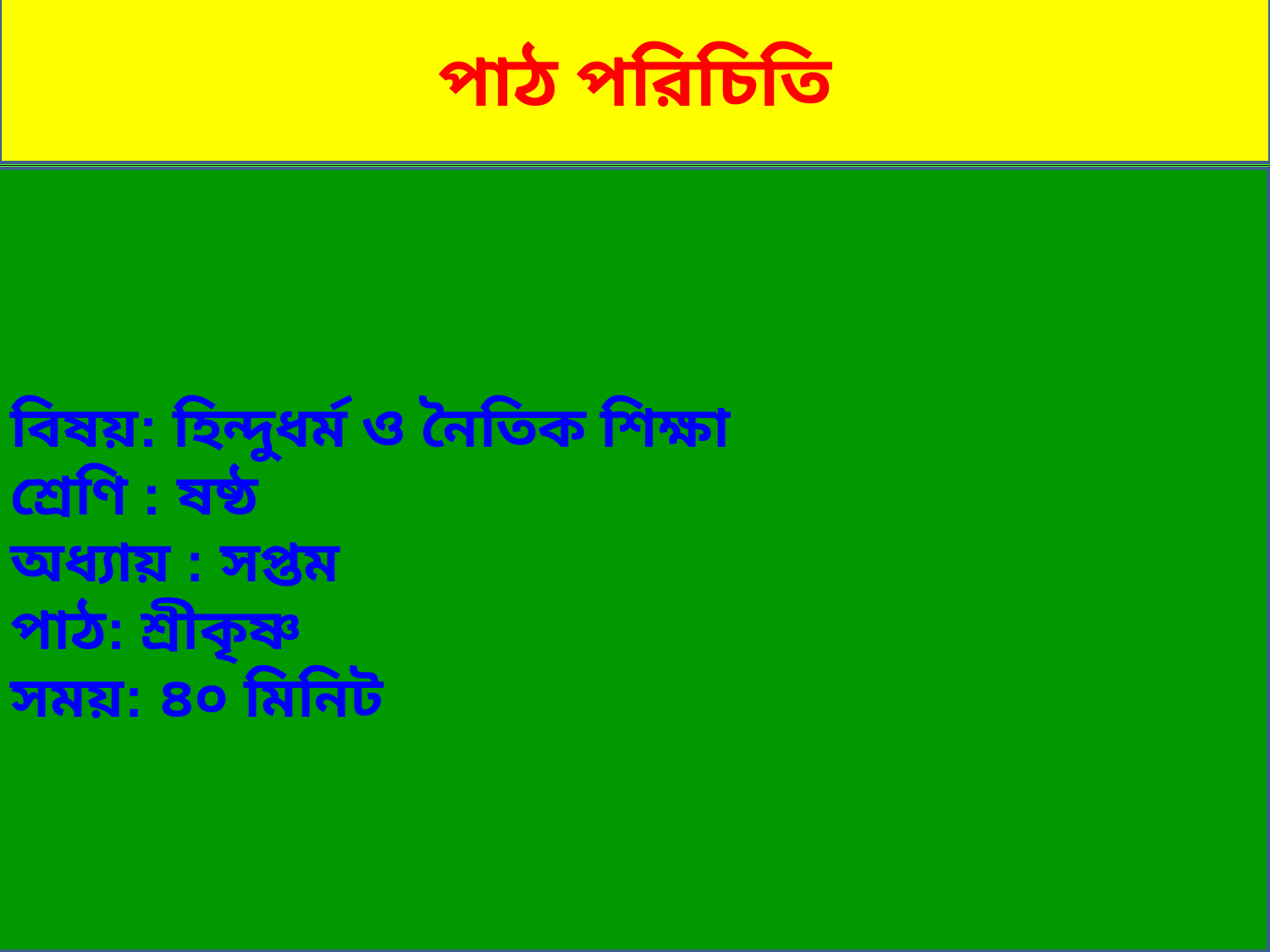

পাঠ পরিচিতি
বিষয়: হিন্দুধর্ম ও নৈতিক শিক্ষা
শ্রেণি : ষষ্ঠ
অধ্যায় : সপ্তম
পাঠ: শ্রীকৃষ্ণ
সময়: ৪০ মিনিট